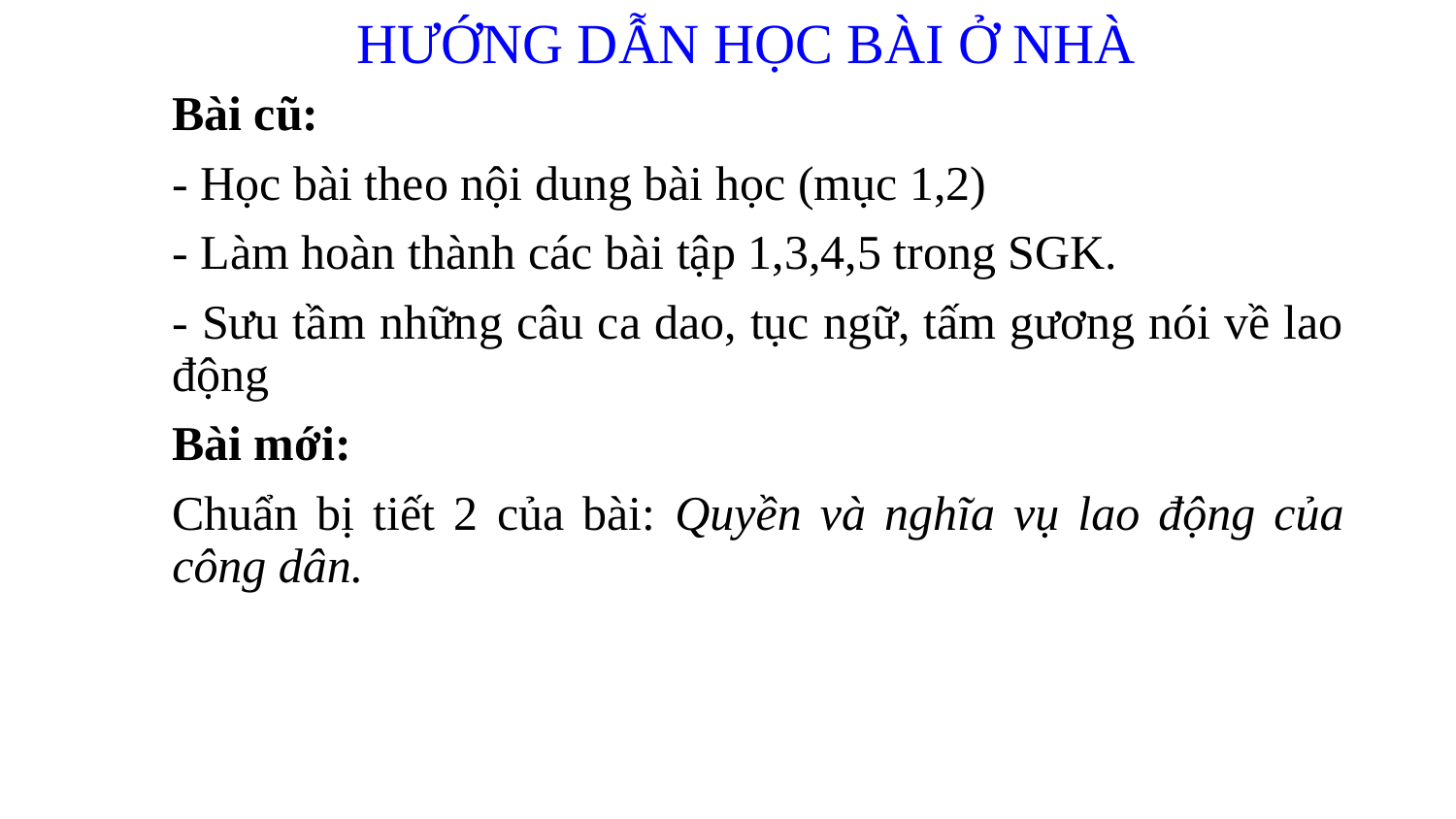

HƯỚNG DẪN HỌC BÀI Ở NHÀ
Bài cũ:
- Học bài theo nội dung bài học (mục 1,2)
- Làm hoàn thành các bài tập 1,3,4,5 trong SGK.
- Sưu tầm những câu ca dao, tục ngữ, tấm gương nói về lao động
Bài mới:
Chuẩn bị tiết 2 của bài: Quyền và nghĩa vụ lao động của công dân.